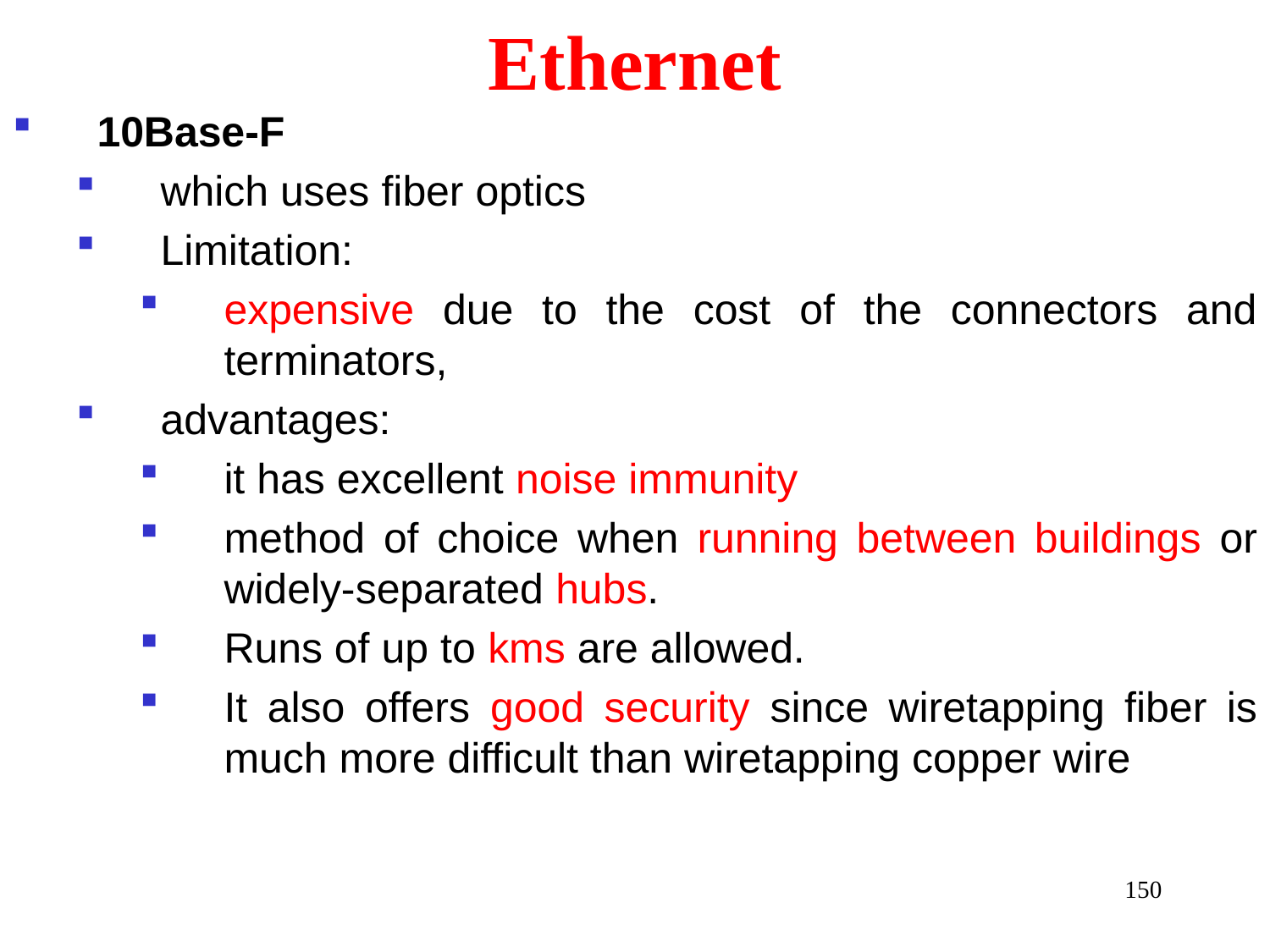

# Ethernet
10Base-F
which uses fiber optics
Limitation:
expensive due to the cost of the connectors and terminators,
advantages:
it has excellent noise immunity
method of choice when running between buildings or widely-separated hubs.
Runs of up to kms are allowed.
It also offers good security since wiretapping fiber is much more difficult than wiretapping copper wire
150